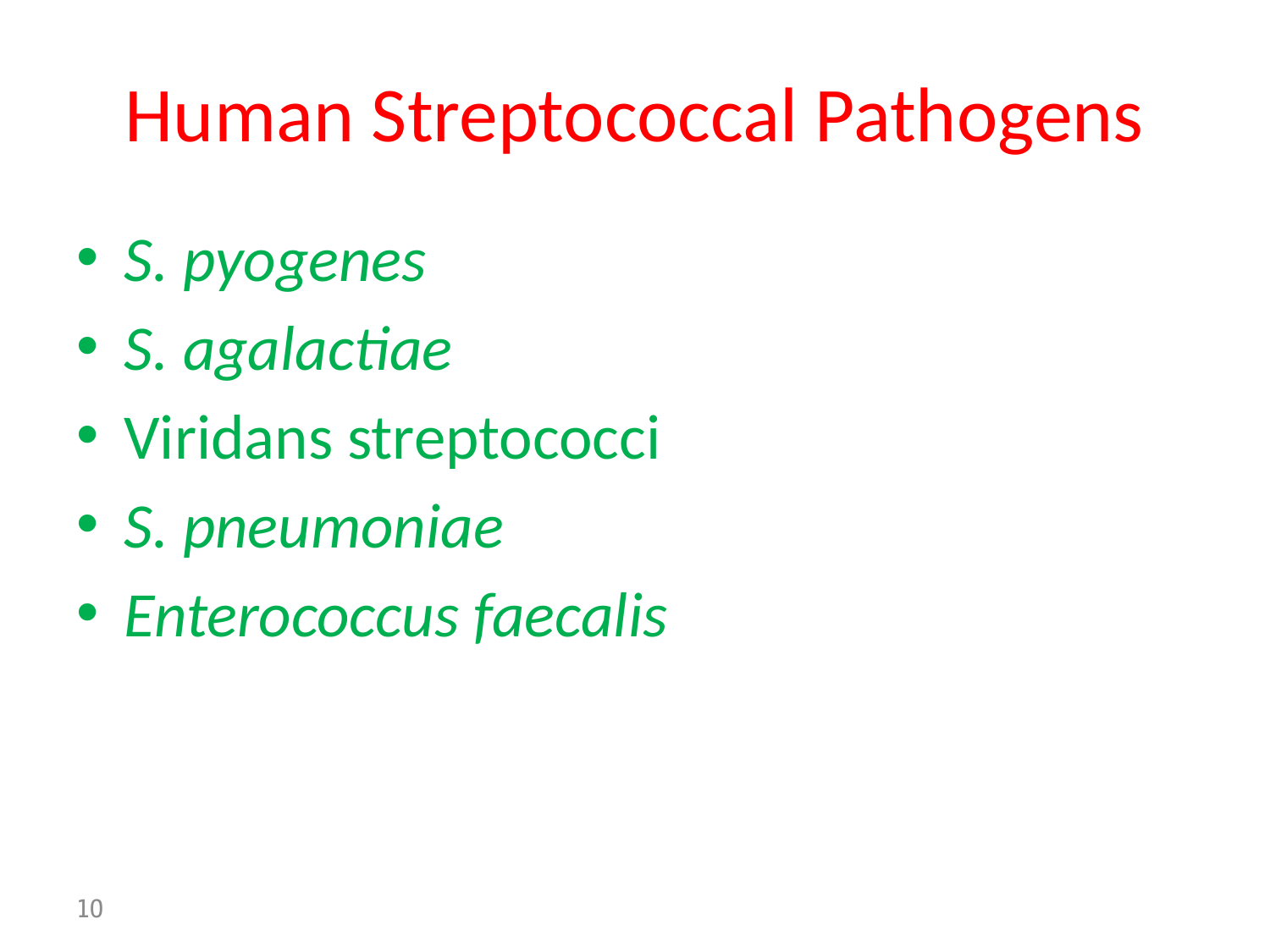

# Human Streptococcal Pathogens
S. pyogenes
S. agalactiae
Viridans streptococci
S. pneumoniae
Enterococcus faecalis
10